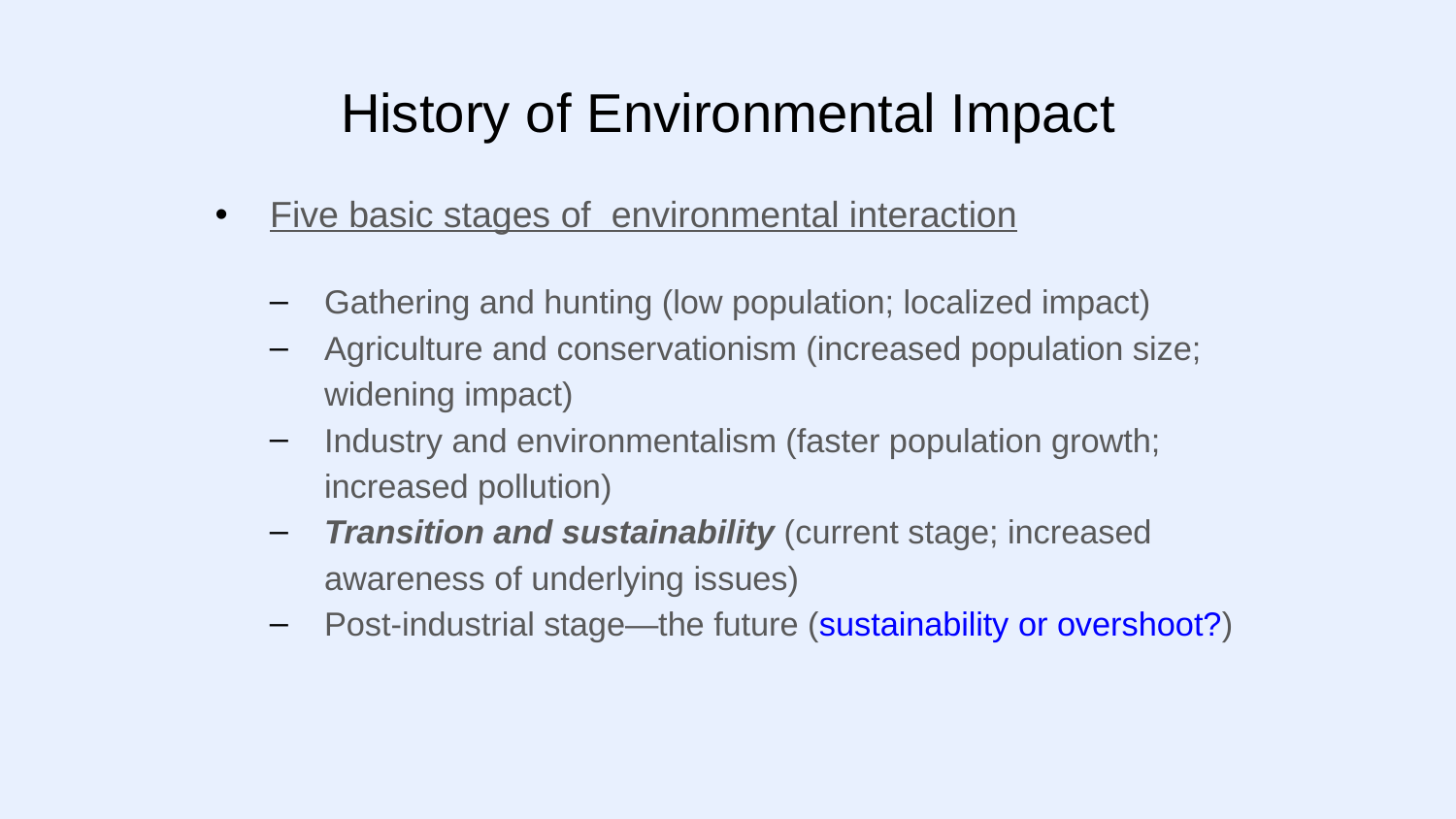

# History of Environmental Impact
Five basic stages of  environmental interaction

Gathering and hunting (low population; localized impact)
Agriculture and conservationism (increased population size; widening impact)
Industry and environmentalism (faster population growth; increased pollution)
Transition and sustainability (current stage; increased awareness of underlying issues)
Post-industrial stage—the future (sustainability or overshoot?)